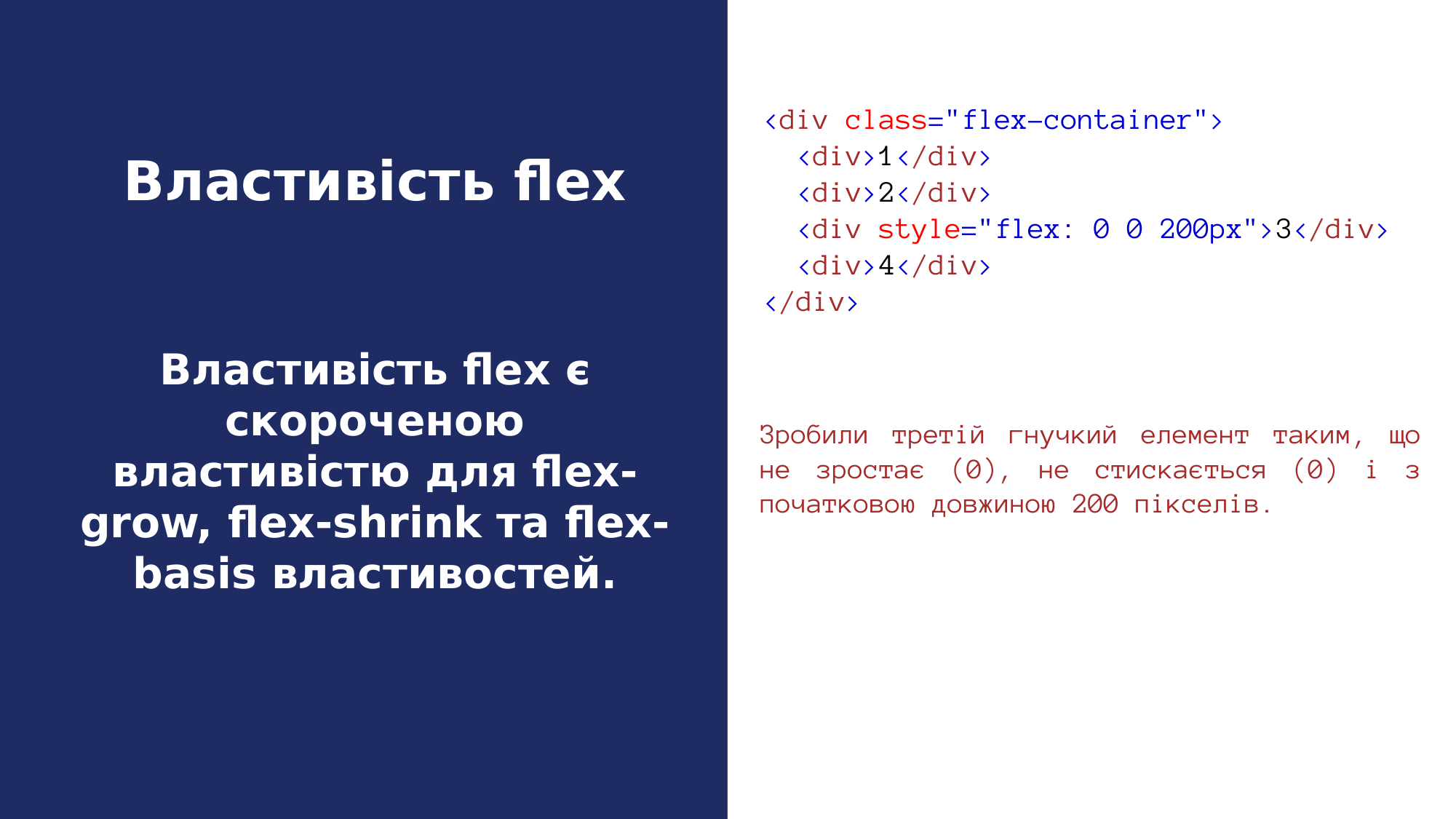

<div class="flex-container">
  <div>1</div>
  <div>2</div>
  <div style="flex: 0 0 200px">3</div>
  <div>4</div>
</div>
Властивість flex

Властивість flex є скороченою властивістю для flex-grow, flex-shrink та flex-basis властивостей.
Зробили третій гнучкий елемент таким, що не зростає (0), не стискається (0) і з початковою довжиною 200 пікселів.